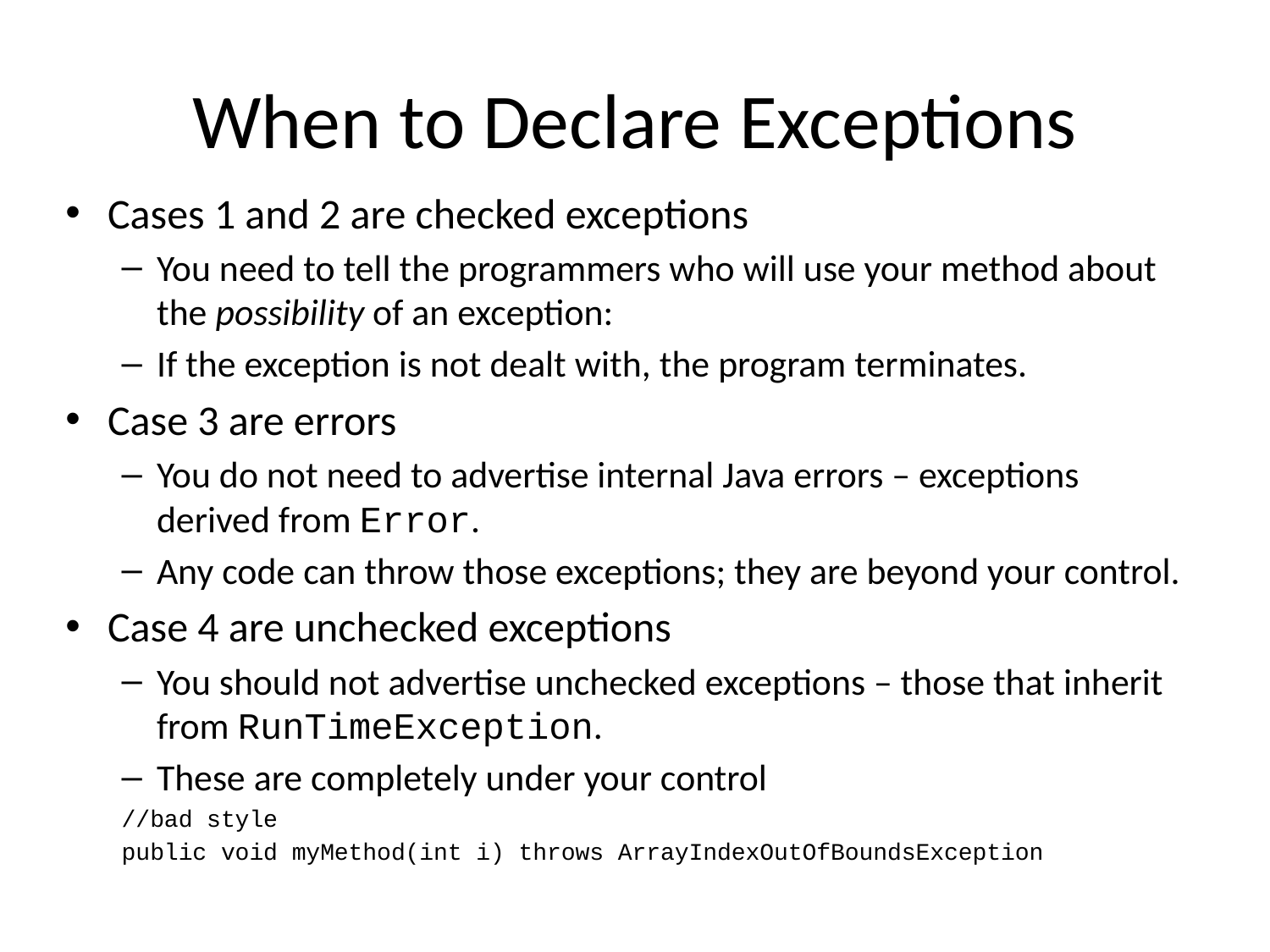

# When to Declare Exceptions
Cases 1 and 2 are checked exceptions
You need to tell the programmers who will use your method about the possibility of an exception:
If the exception is not dealt with, the program terminates.
Case 3 are errors
You do not need to advertise internal Java errors – exceptions derived from Error.
Any code can throw those exceptions; they are beyond your control.
Case 4 are unchecked exceptions
You should not advertise unchecked exceptions – those that inherit from RunTimeException.
These are completely under your control
//bad style
public void myMethod(int i) throws ArrayIndexOutOfBoundsException